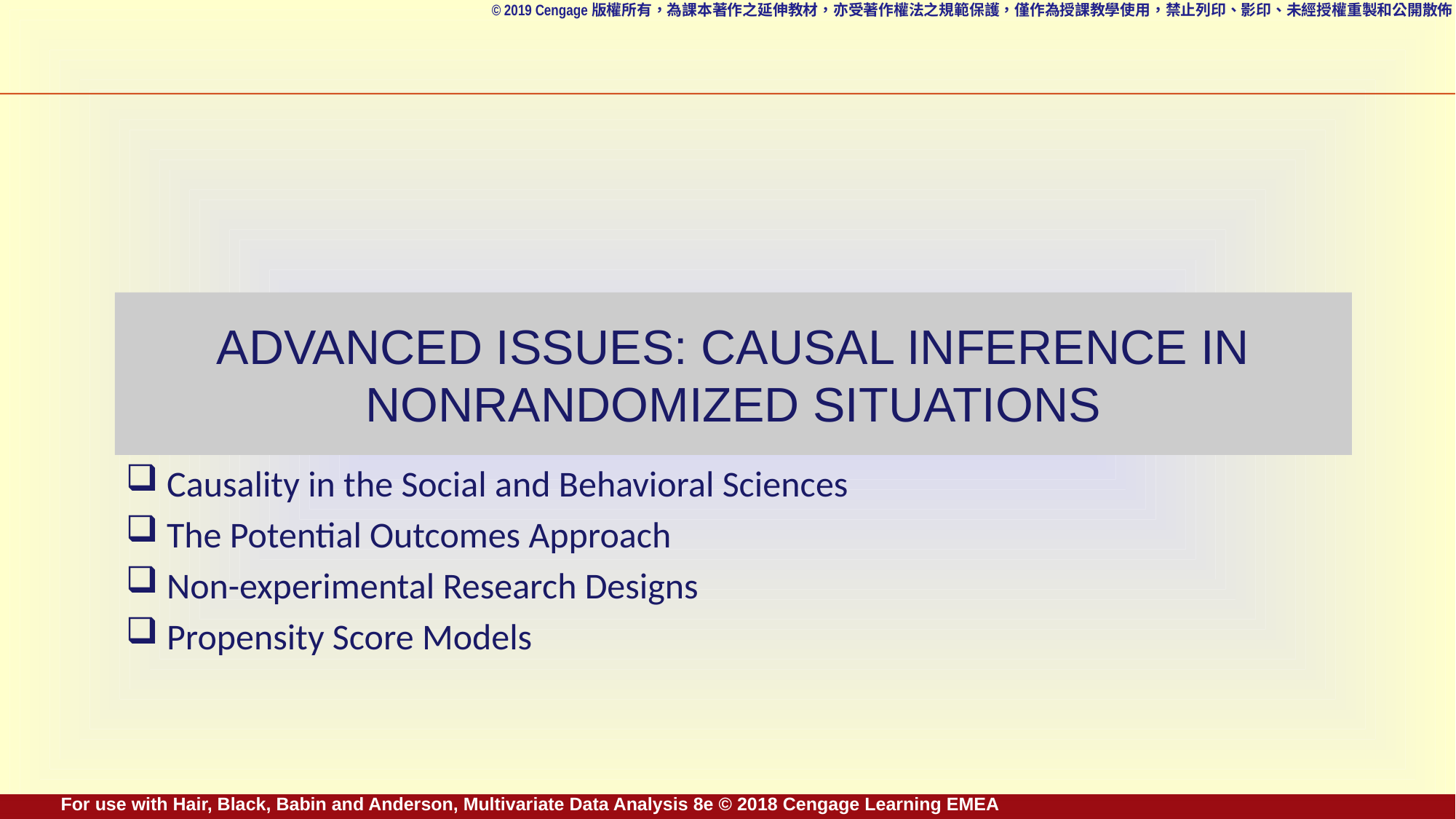

# Advanced Issues: Causal Inference in Nonrandomized Situations
Causality in the Social and Behavioral Sciences
The Potential Outcomes Approach
Non-experimental Research Designs
Propensity Score Models
For use with Hair, Black, Babin and Anderson, Multivariate Data Analysis 8e © 2018 Cengage Learning EMEA